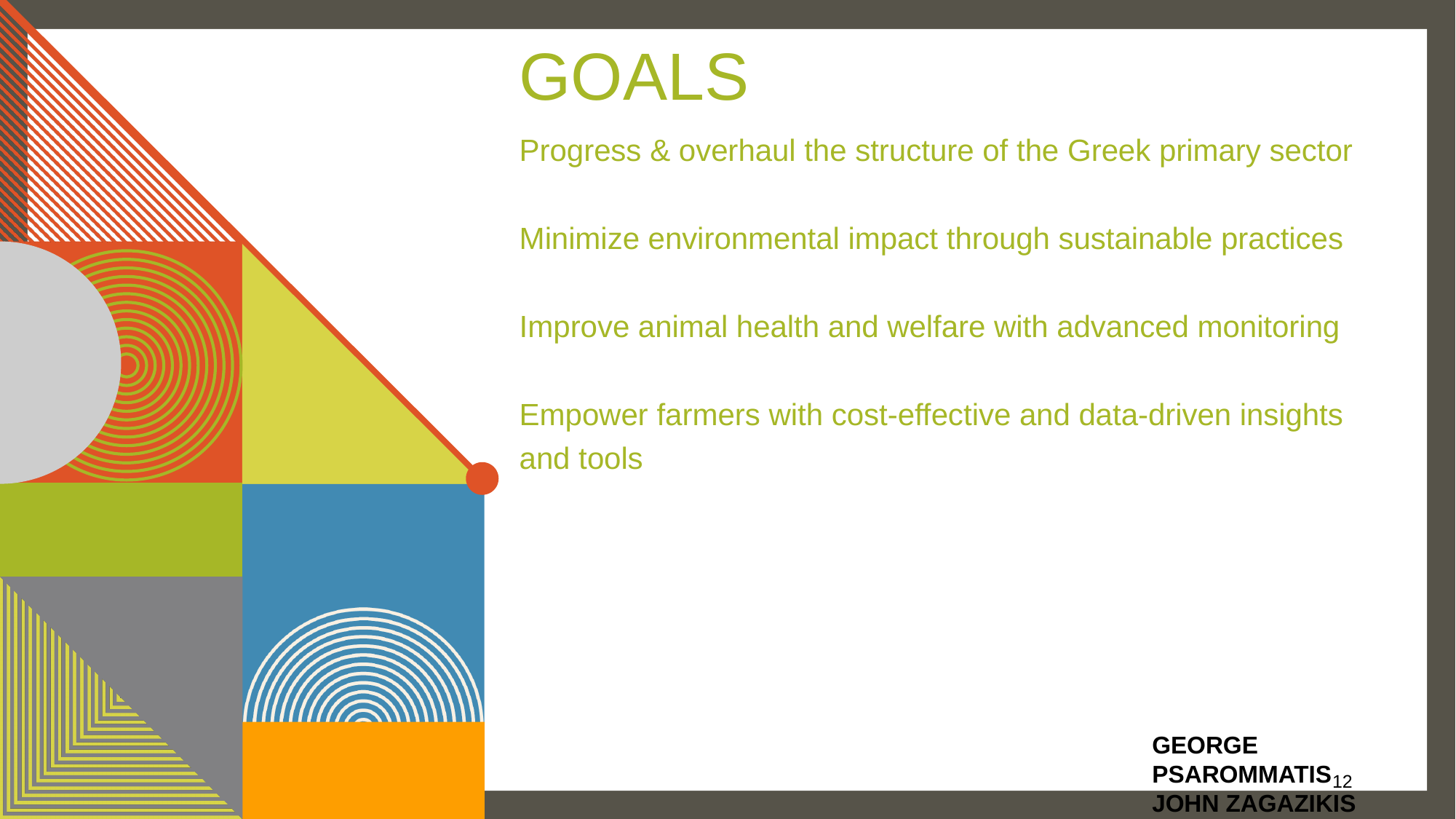

# goals
Progress & overhaul the structure of the Greek primary sector

Minimize environmental impact through sustainable practices

Improve animal health and welfare with advanced monitoring

Empower farmers with cost-effective and data-driven insights and tools

GEORGE PSAROMMATIS
JOHN ZAGAZIKIS
12